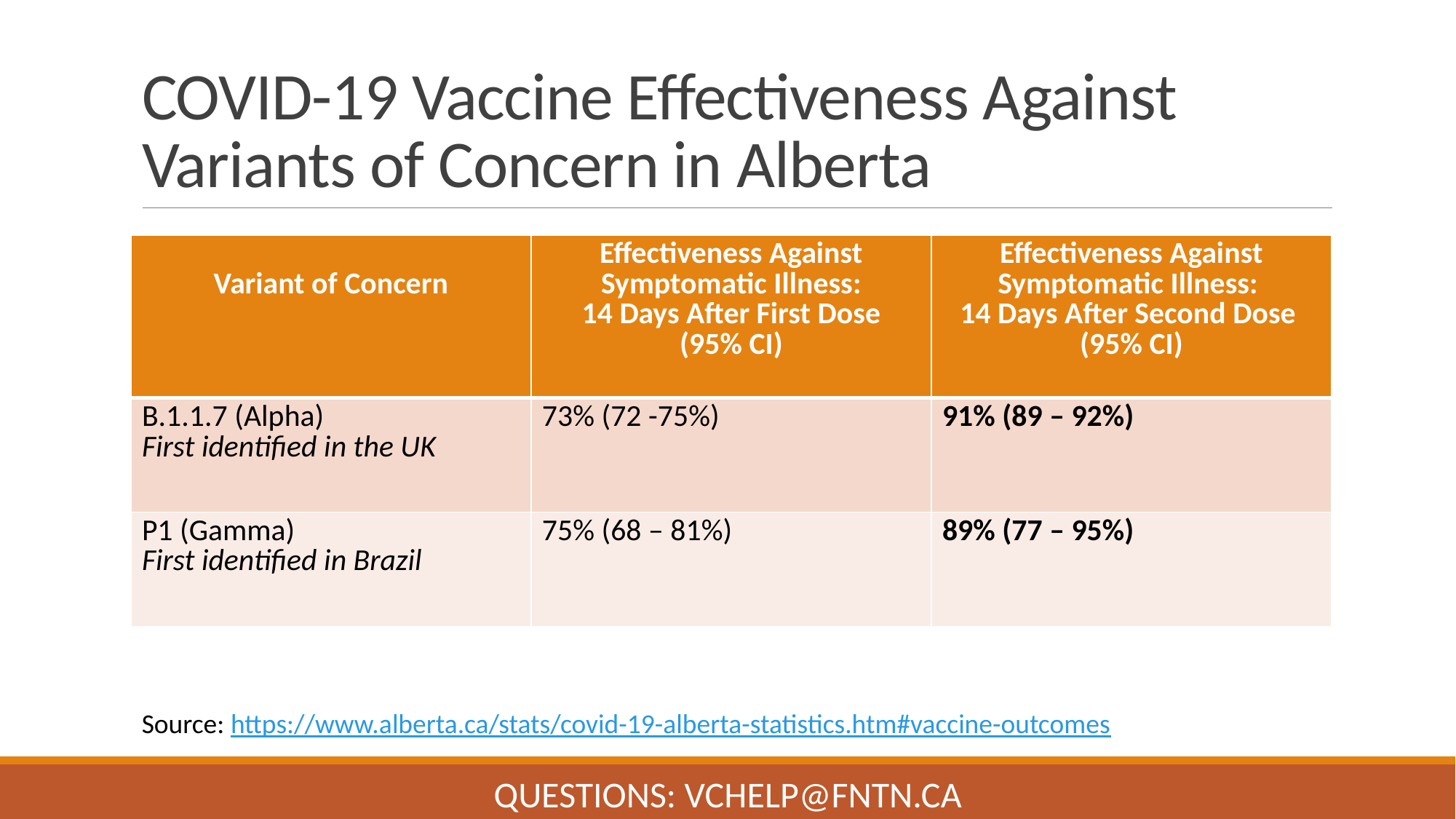

# COVID-19 Vaccine Effectiveness Against Variants of Concern in Alberta
| Variant of Concern | Effectiveness Against Symptomatic Illness: 14 Days After First Dose (95% CI) | Effectiveness Against Symptomatic Illness: 14 Days After Second Dose (95% CI) |
| --- | --- | --- |
| B.1.1.7 (Alpha) First identified in the UK | 73% (72 -75%) | 91% (89 – 92%) |
| P1 (Gamma) First identified in Brazil | 75% (68 – 81%) | 89% (77 – 95%) |
Source: https://www.alberta.ca/stats/covid-19-alberta-statistics.htm#vaccine-outcomes

Questions: VChelp@FNTN.ca